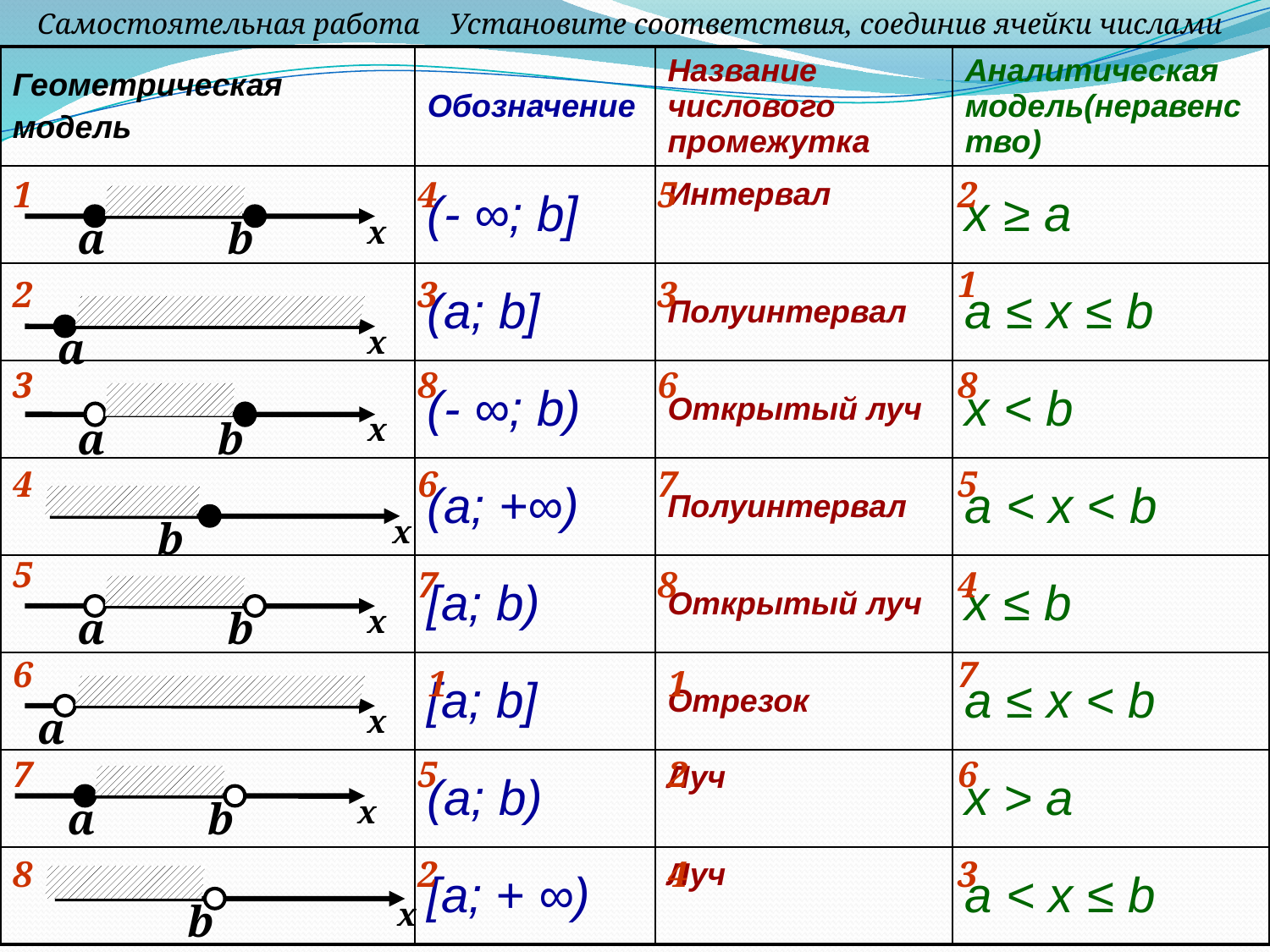

Самостоятельная работа    Установите соответствия, соединив ячейки числами
| Геометрическая модель | Обозначение | Название числового промежутка | Аналитическая модель(неравенство) |
| --- | --- | --- | --- |
|  | (- ∞; b] | Интервал | х ≥ а |
|  | (a; b] | Полуинтервал | a ≤ x ≤ b |
|  | (- ∞; b) | Открытый луч | х < b |
|  | (а; +∞) | Полуинтервал | a < x < b |
|  | [a; b) | Открытый луч | x ≤ b |
|  | [a; b] | Отрезок | a ≤ x < b |
|  | (а; b) | Луч | х > a |
|  | [a; + ∞) | Луч | a < x ≤ b |
1
4
5
2

x

a

b

1
2
3
3

a
x

3
8
6
8

x

a
b
4
6
7
5

x

b

5
7
8
4

x

a

b

6
7
1
1

x

a
7
5
2
6

x

a

b

8
2
4
3

x

b